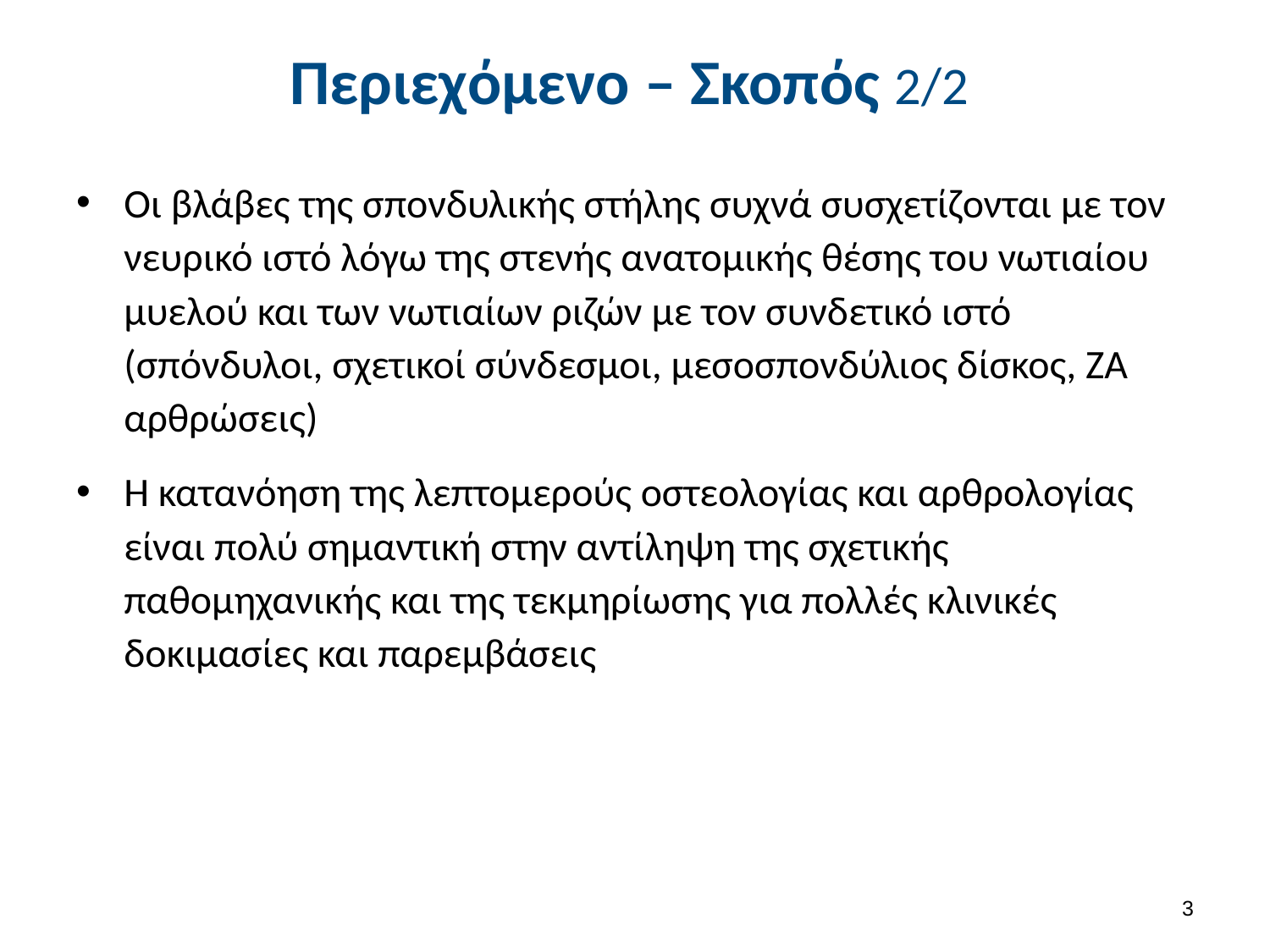

# Περιεχόμενο – Σκοπός 2/2
Οι βλάβες της σπονδυλικής στήλης συχνά συσχετίζονται με τον νευρικό ιστό λόγω της στενής ανατομικής θέσης του νωτιαίου μυελού και των νωτιαίων ριζών με τον συνδετικό ιστό (σπόνδυλοι, σχετικοί σύνδεσμοι, μεσοσπονδύλιος δίσκος, ΖΑ αρθρώσεις)
Η κατανόηση της λεπτομερούς οστεολογίας και αρθρολογίας είναι πολύ σημαντική στην αντίληψη της σχετικής παθομηχανικής και της τεκμηρίωσης για πολλές κλινικές δοκιμασίες και παρεμβάσεις
3